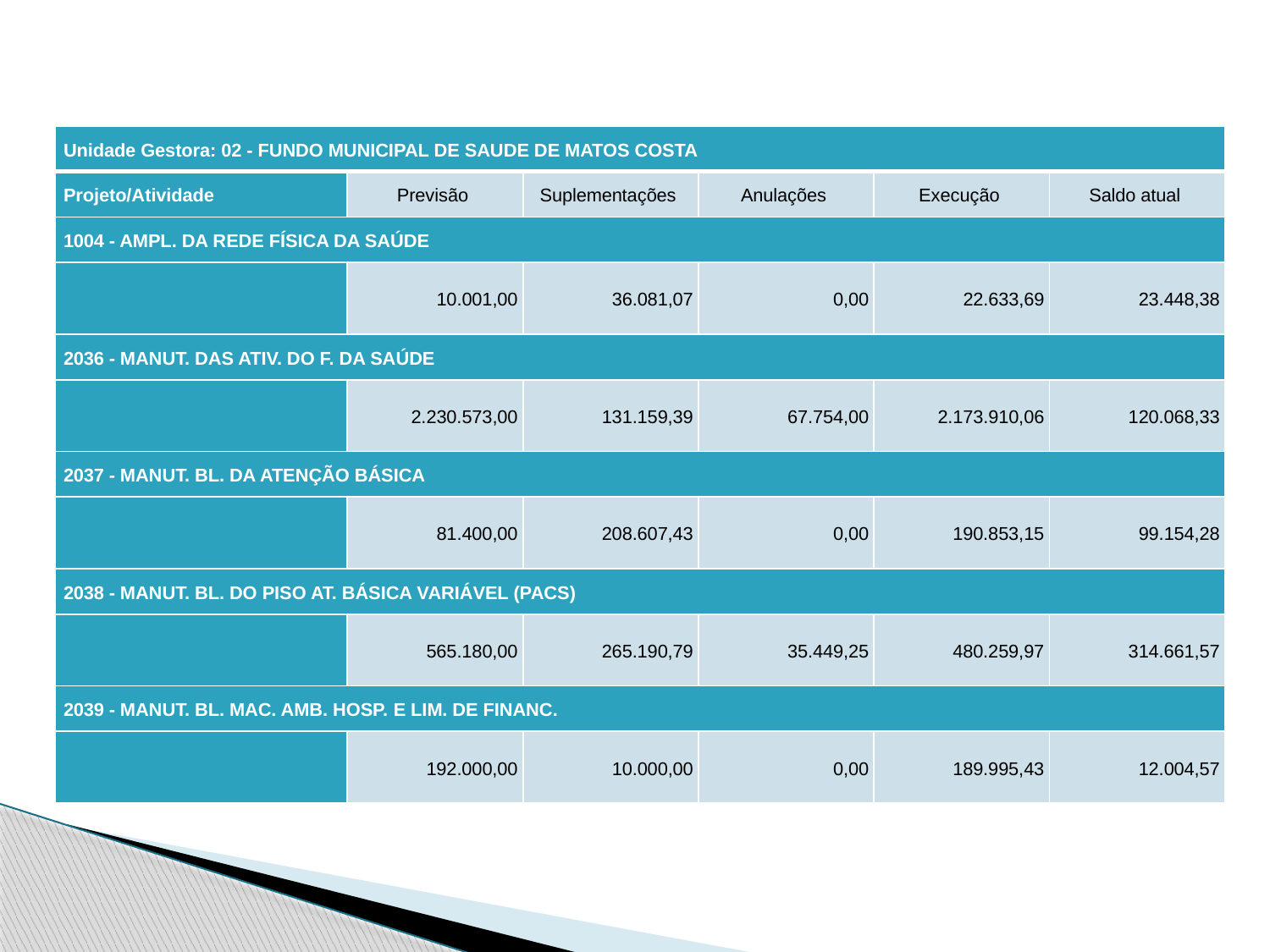

| Unidade Gestora: 02 - FUNDO MUNICIPAL DE SAUDE DE MATOS COSTA |  |  |  |  |  |
| --- | --- | --- | --- | --- | --- |
| Projeto/Atividade | Previsão | Suplementações | Anulações | Execução | Saldo atual |
| 1004 - AMPL. DA REDE FÍSICA DA SAÚDE |  |  |  |  |  |
|  | 10.001,00 | 36.081,07 | 0,00 | 22.633,69 | 23.448,38 |
| 2036 - MANUT. DAS ATIV. DO F. DA SAÚDE |  |  |  |  |  |
|  | 2.230.573,00 | 131.159,39 | 67.754,00 | 2.173.910,06 | 120.068,33 |
| 2037 - MANUT. BL. DA ATENÇÃO BÁSICA |  |  |  |  |  |
|  | 81.400,00 | 208.607,43 | 0,00 | 190.853,15 | 99.154,28 |
| 2038 - MANUT. BL. DO PISO AT. BÁSICA VARIÁVEL (PACS) |  |  |  |  |  |
|  | 565.180,00 | 265.190,79 | 35.449,25 | 480.259,97 | 314.661,57 |
| 2039 - MANUT. BL. MAC. AMB. HOSP. E LIM. DE FINANC. |  |  |  |  |  |
|  | 192.000,00 | 10.000,00 | 0,00 | 189.995,43 | 12.004,57 |